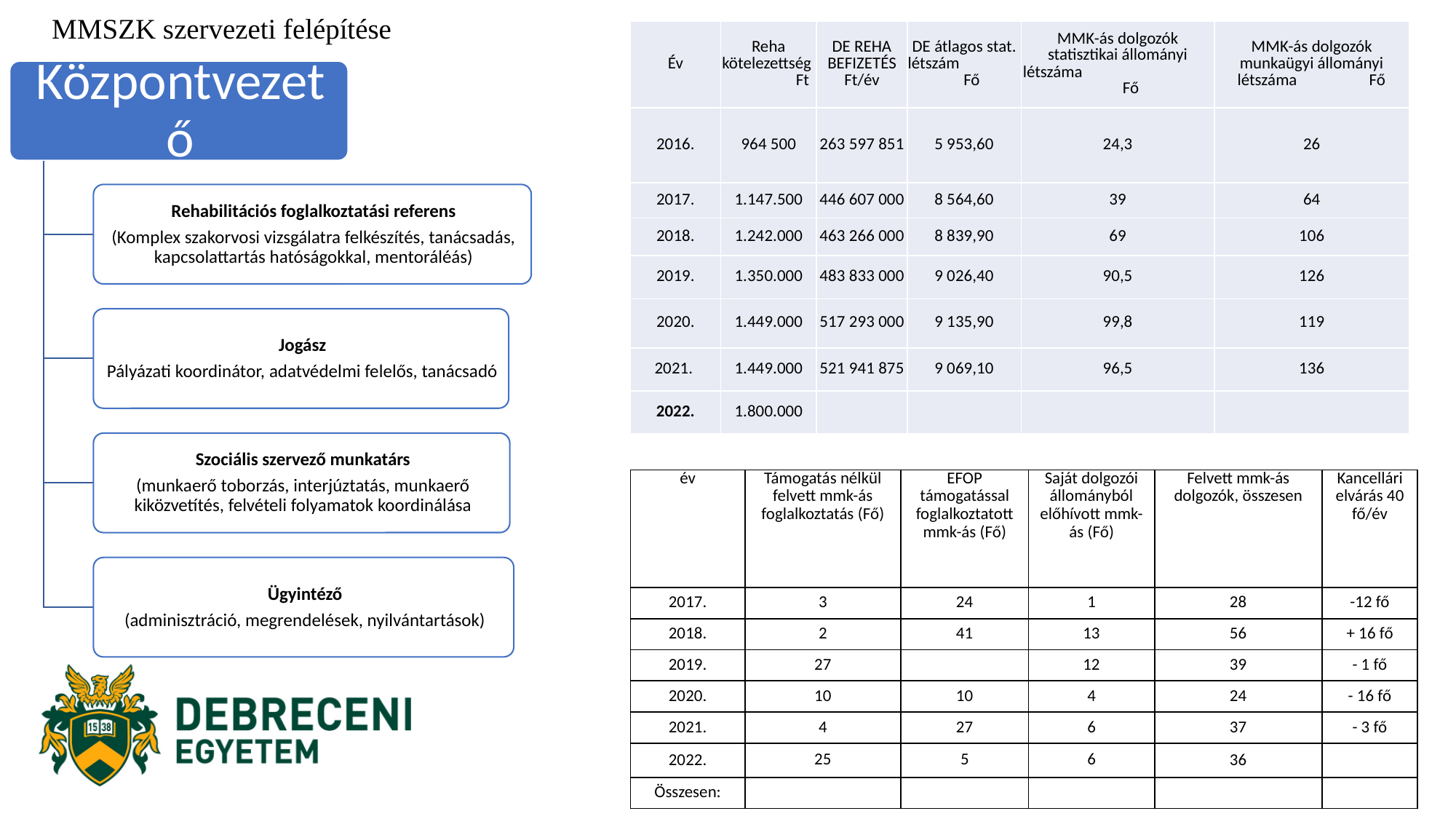

# MMSZK szervezeti felépítése
| Év | Reha kötelezettség Ft | DE REHA BEFIZETÉS Ft/év | DE átlagos stat. létszám Fő | MMK-ás dolgozók statisztikai állományi létszáma Fő | MMK-ás dolgozók munkaügyi állományi létszáma Fő |
| --- | --- | --- | --- | --- | --- |
| 2016. | 964 500 | 263 597 851 | 5 953,60 | 24,3 | 26 |
| 2017. | 1.147.500 | 446 607 000 | 8 564,60 | 39 | 64 |
| 2018. | 1.242.000 | 463 266 000 | 8 839,90 | 69 | 106 |
| 2019. | 1.350.000 | 483 833 000 | 9 026,40 | 90,5 | 126 |
| 2020. | 1.449.000 | 517 293 000 | 9 135,90 | 99,8 | 119 |
| 2021. | 1.449.000 | 521 941 875 | 9 069,10 | 96,5 | 136 |
| 2022. | 1.800.000 |  |  |  |  |
Központvezető
Rehabilitációs foglalkoztatási referens
(Komplex szakorvosi vizsgálatra felkészítés, tanácsadás, kapcsolattartás hatóságokkal, mentoráléás)
Jogász
Pályázati koordinátor, adatvédelmi felelős, tanácsadó
Szociális szervező munkatárs
(munkaerő toborzás, interjúztatás, munkaerő kiközvetítés, felvételi folyamatok koordinálása
Ügyintéző
(adminisztráció, megrendelések, nyilvántartások)
| év | Támogatás nélkül felvett mmk-ás foglalkoztatás (Fő) | EFOP támogatással foglalkoztatott mmk-ás (Fő) | Saját dolgozói állományból előhívott mmk-ás (Fő) | Felvett mmk-ás dolgozók, összesen | Kancellári elvárás 40 fő/év |
| --- | --- | --- | --- | --- | --- |
| 2017. | 3 | 24 | 1 | 28 | -12 fő |
| 2018. | 2 | 41 | 13 | 56 | + 16 fő |
| 2019. | 27 |  | 12 | 39 | - 1 fő |
| 2020. | 10 | 10 | 4 | 24 | - 16 fő |
| 2021. | 4 | 27 | 6 | 37 | - 3 fő |
| 2022. | 25 | 5 | 6 | 36 |  |
| Összesen: |  |  |  |  |  |